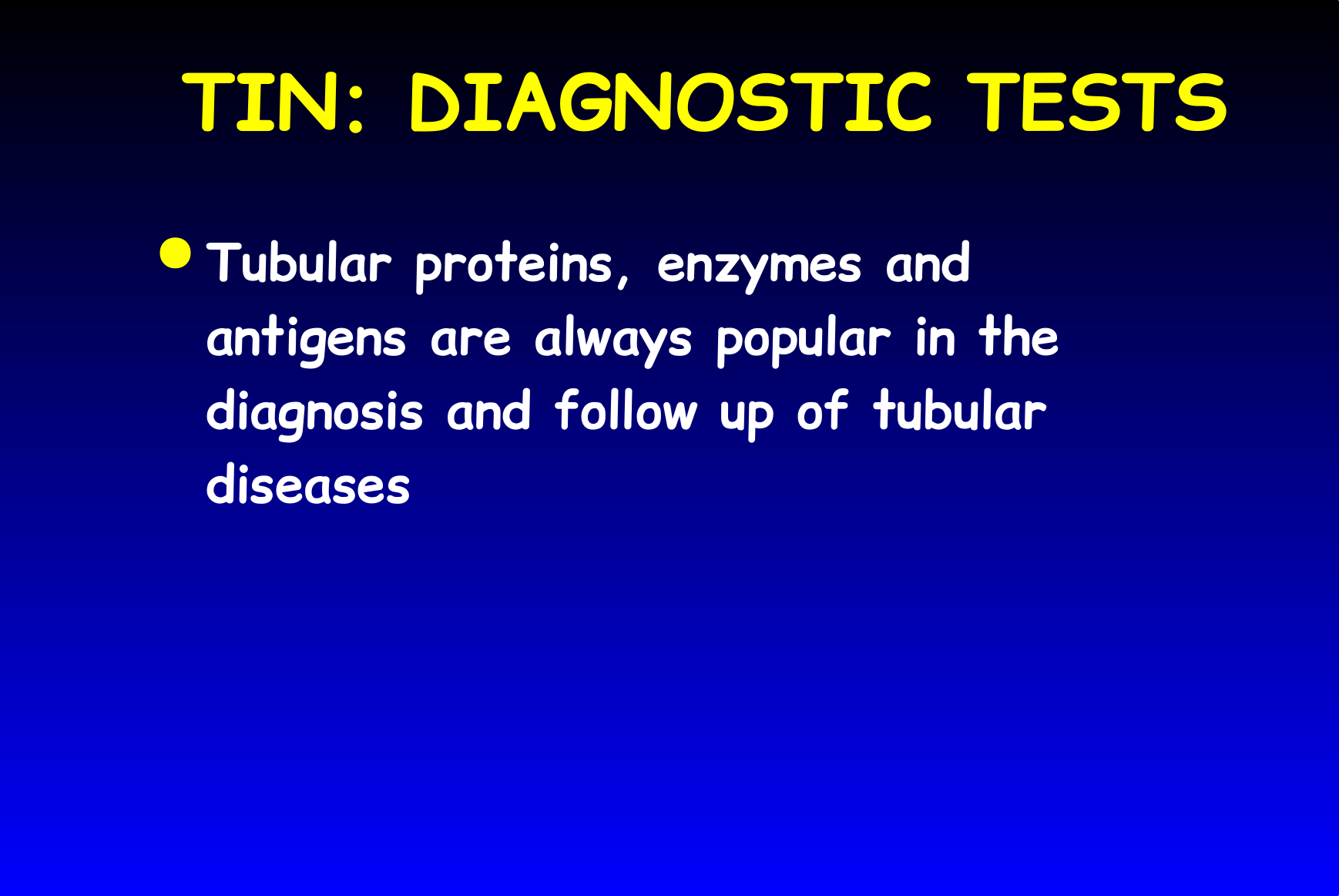

# TIN: DIAGNOSTIC TESTS
Tubular proteins, enzymes and antigens are always popular in the diagnosis and follow up of tubular diseases